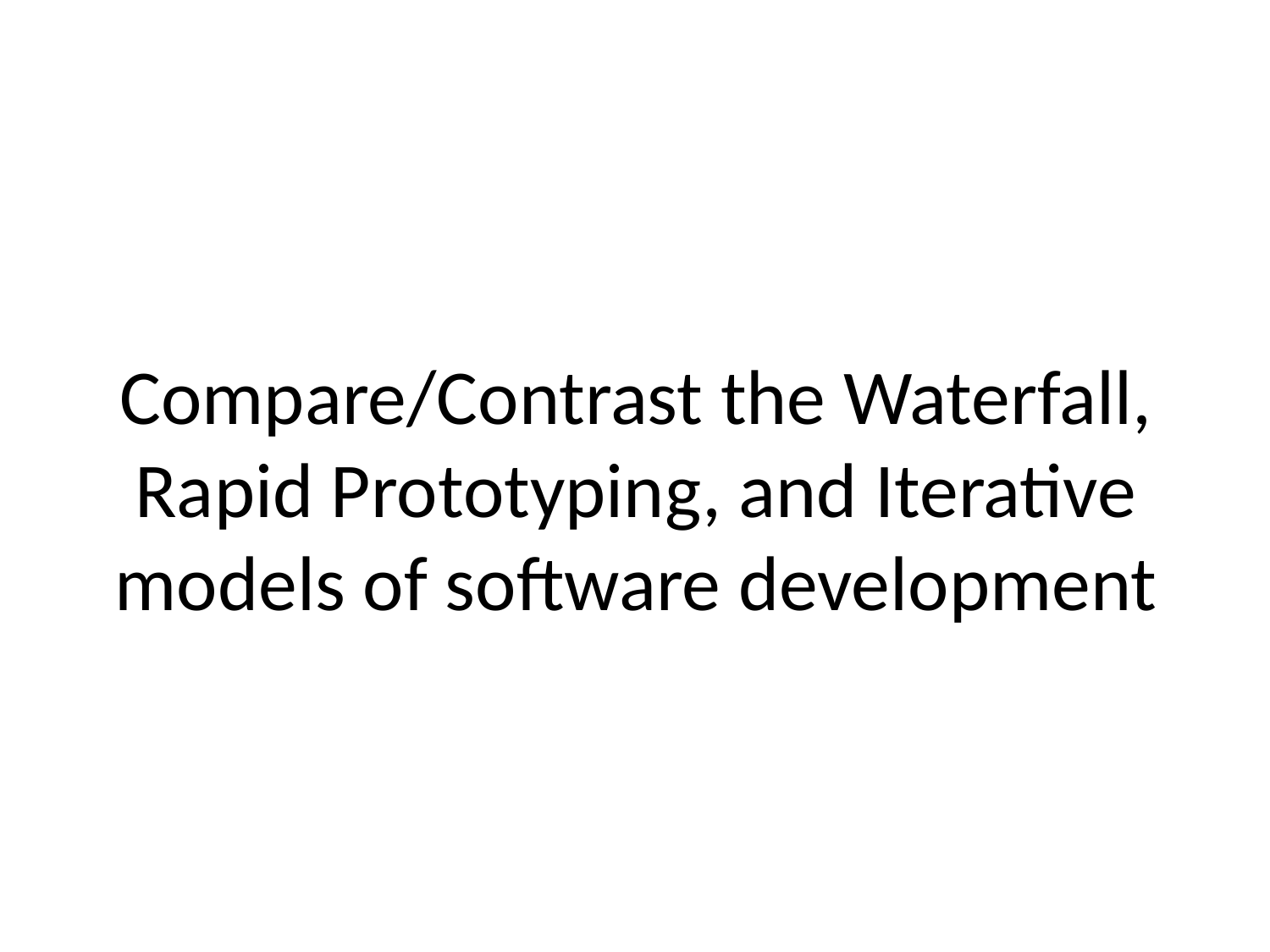

# Compare/Contrast the Waterfall, Rapid Prototyping, and Iterative models of software development